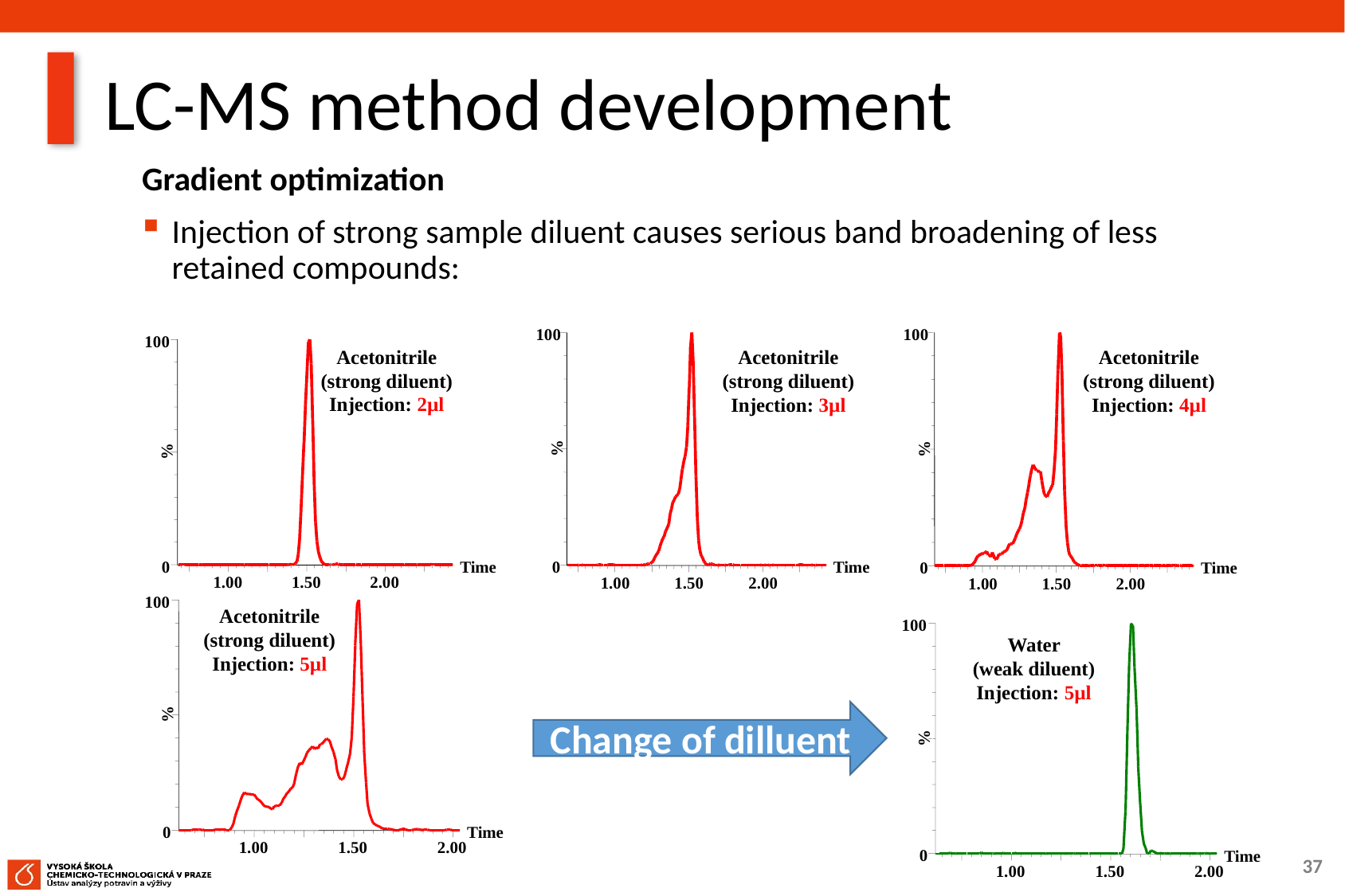

# LC-MS method development
Gradient optimization
Injection of strong sample diluent causes serious band broadening of less retained compounds:
100

%

0
Time

1.00
1.50
2.00
100

%

0
Time

1.00
1.50
2.00
100

%

0
Time

1.00
1.50
2.00
Acetonitrile (strong diluent)
Injection: 2µl
Acetonitrile (strong diluent)
Injection: 3µl
Acetonitrile (strong diluent)
Injection: 4µl
100

%

0
Time

1.00
1.50
2.00
Acetonitrile (strong diluent)
Injection: 5µl
100

%

0
Time

1.00
1.50
2.00
Water
(weak diluent)
Injection: 5µl
Change of dilluent